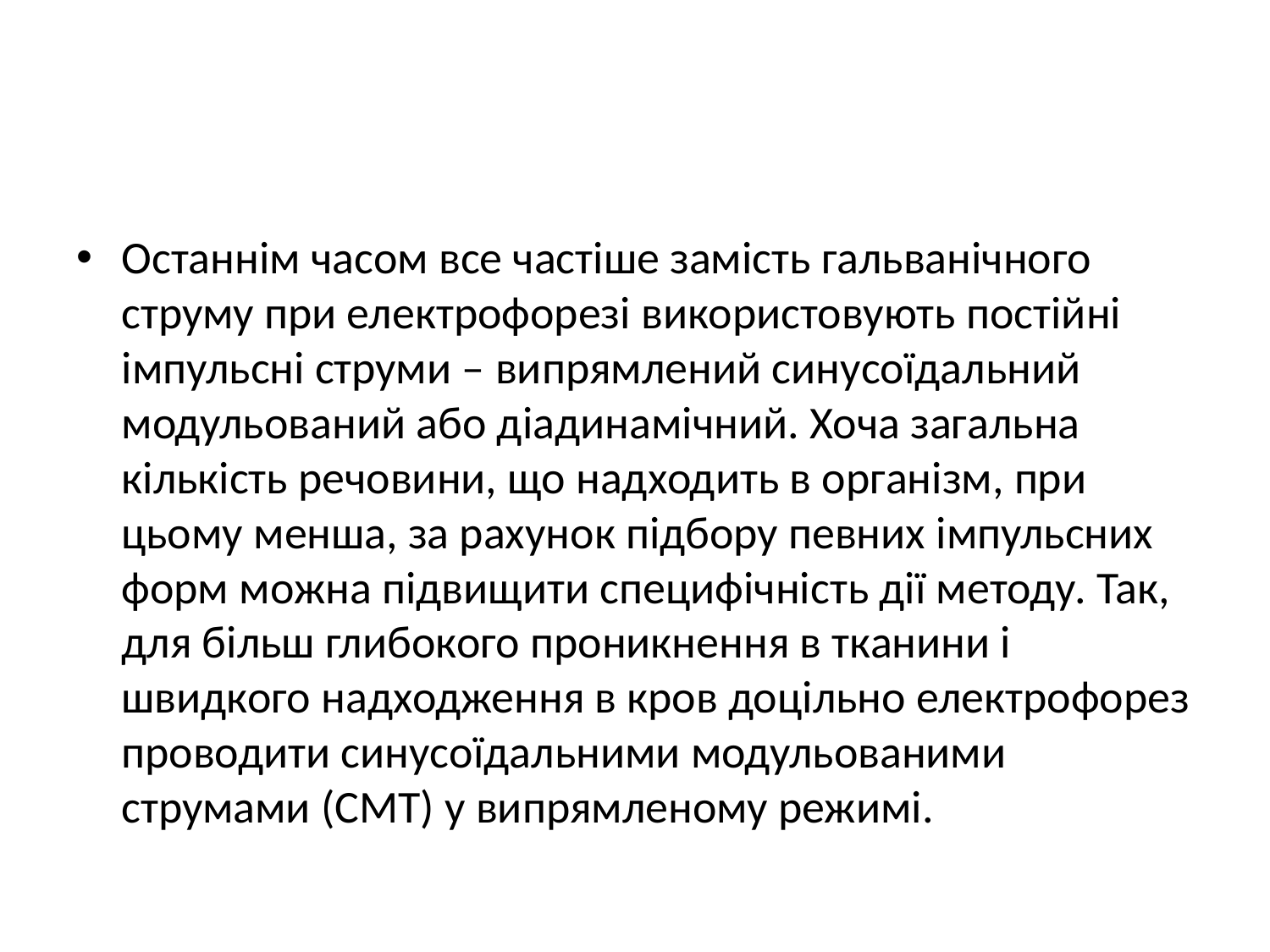

#
Останнім часом все частіше замість гальванічного струму при електрофорезі використовують постійні імпульсні струми – випрямлений синусоїдальний модульований або діадинамічний. Хоча загальна кількість речовини, що надходить в організм, при цьому менша, за рахунок підбору певних імпульсних форм можна підвищити специфічність дії методу. Так, для більш глибокого проникнення в тканини і швидкого надходження в кров доцільно електрофорез проводити синусоїдальними модульованими струмами (СМТ) у випрямленому режимі.